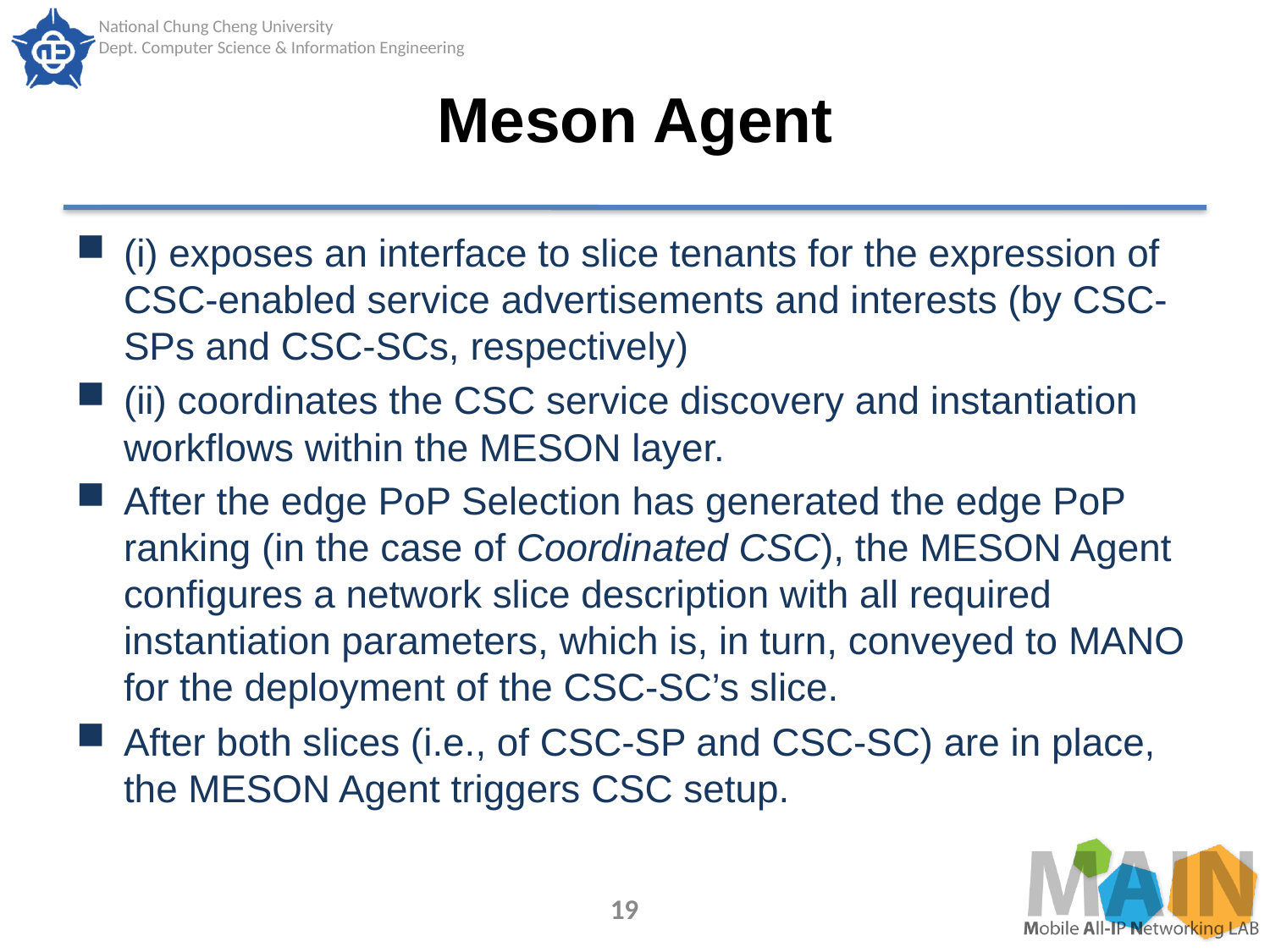

# Meson Agent
(i) exposes an interface to slice tenants for the expression of CSC-enabled service advertisements and interests (by CSC-SPs and CSC-SCs, respectively)
(ii) coordinates the CSC service discovery and instantiation workflows within the MESON layer.
After the edge PoP Selection has generated the edge PoP ranking (in the case of Coordinated CSC), the MESON Agent configures a network slice description with all required instantiation parameters, which is, in turn, conveyed to MANO for the deployment of the CSC-SC’s slice.
After both slices (i.e., of CSC-SP and CSC-SC) are in place, the MESON Agent triggers CSC setup.
19